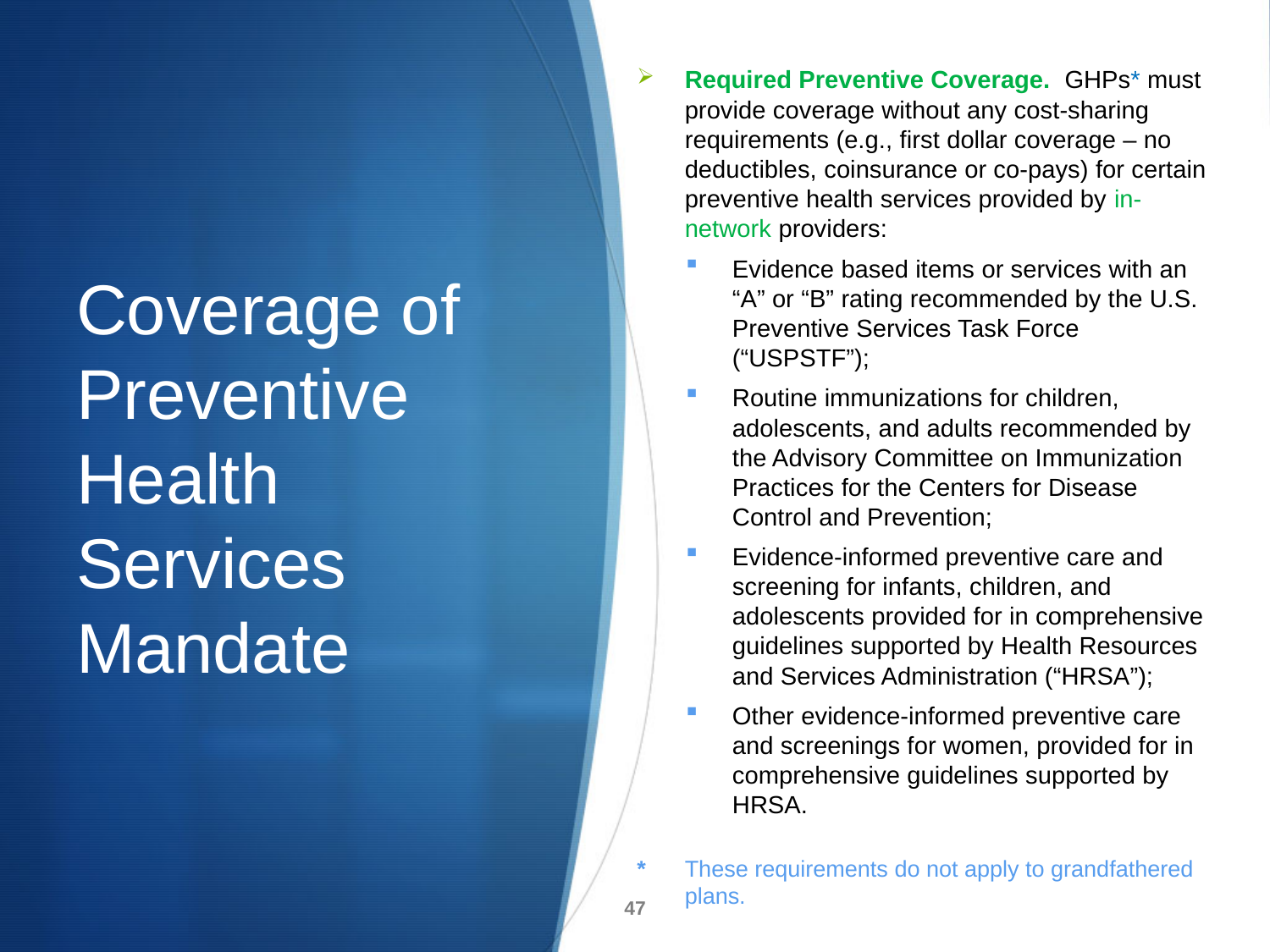

Required Preventive Coverage.  GHPs* must provide coverage without any cost-sharing requirements (e.g., first dollar coverage – no deductibles, coinsurance or co-pays) for certain preventive health services provided by in-network providers:
Evidence based items or services with an “A” or “B” rating recommended by the U.S. Preventive Services Task Force (“USPSTF”);
Routine immunizations for children, adolescents, and adults recommended by the Advisory Committee on Immunization Practices for the Centers for Disease Control and Prevention;
Evidence-informed preventive care and screening for infants, children, and adolescents provided for in comprehensive guidelines supported by Health Resources and Services Administration (“HRSA”);
Other evidence-informed preventive care and screenings for women, provided for in comprehensive guidelines supported by HRSA.
*	These requirements do not apply to grandfathered plans.
# Coverage of Preventive Health Services Mandate
47